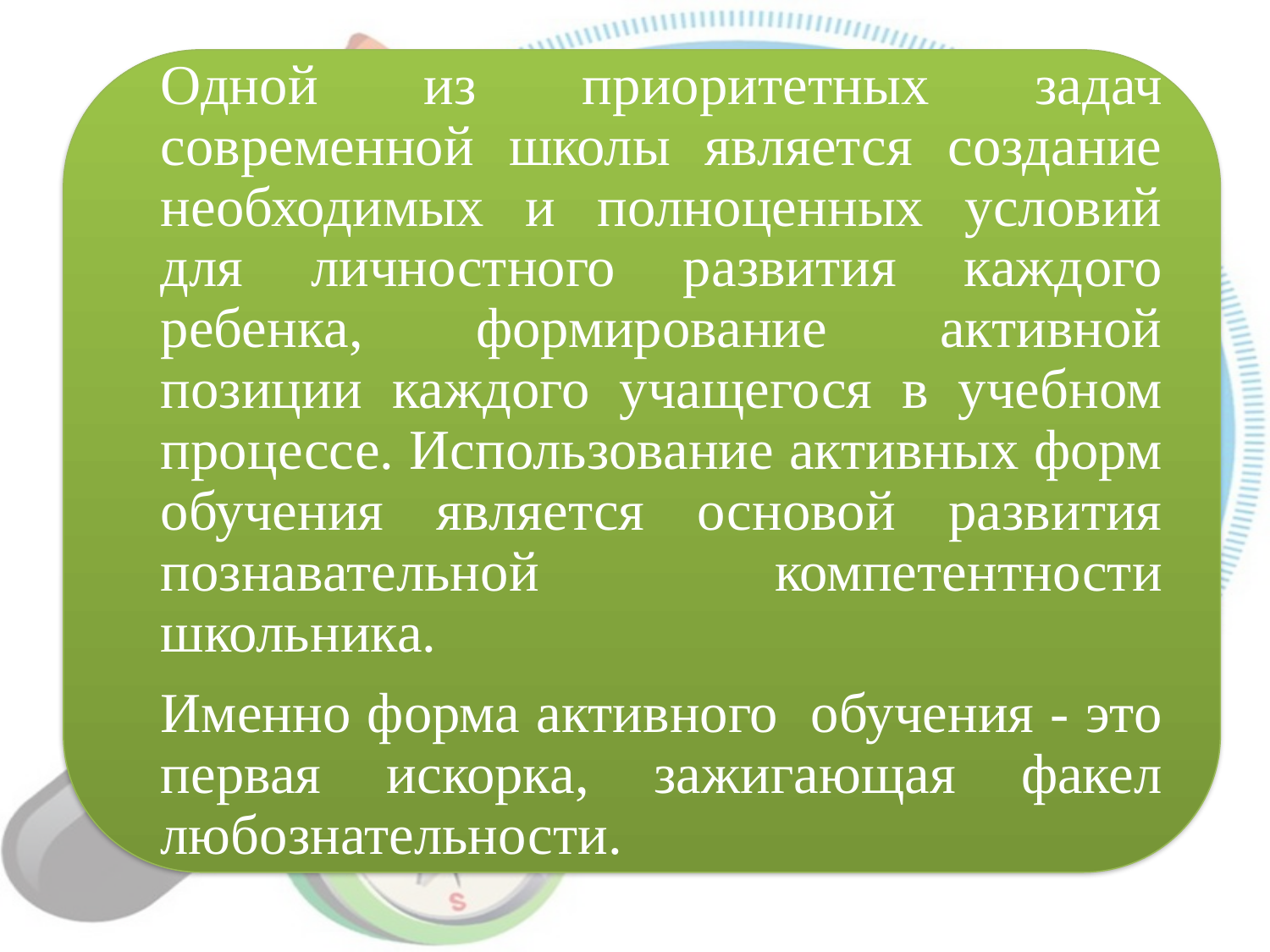

Одной из приоритетных задач современной школы является создание необходимых и полноценных условий для личностного развития каждого ребенка, формирование активной позиции каждого учащегося в учебном процессе. Использование активных форм обучения является основой развития познавательной компетентности школьника.
Именно форма активного  обучения - это первая искорка, зажигающая факел любознательности.